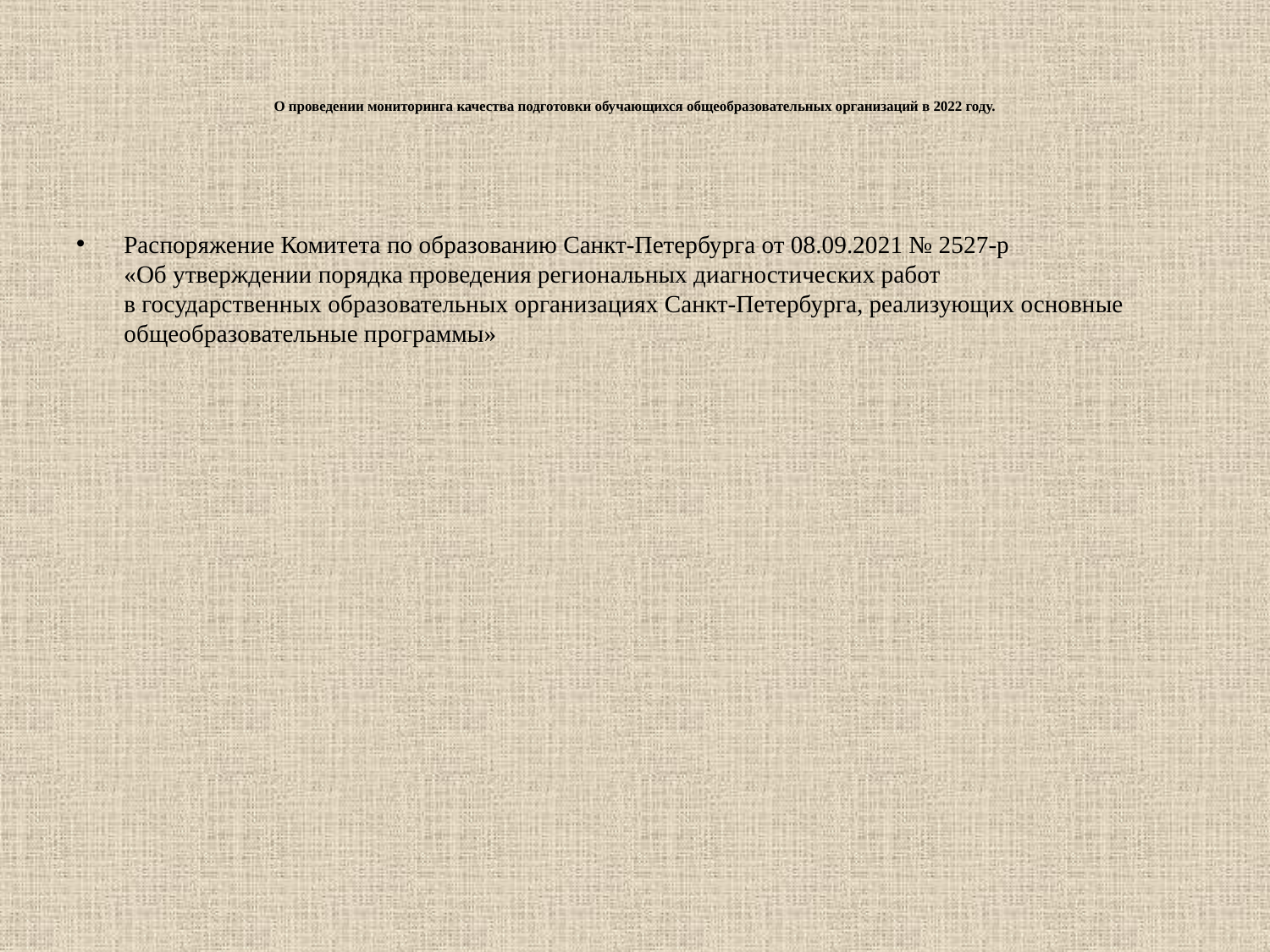

# О проведении мониторинга качества подготовки обучающихся общеобразовательных организаций в 2022 году.
Распоряжение Комитета по образованию Санкт-Петербурга от 08.09.2021 № 2527-р
«Об утверждении порядка проведения региональных диагностических работ
в государственных образовательных организациях Санкт-Петербурга, реализующих основные общеобразовательные программы»